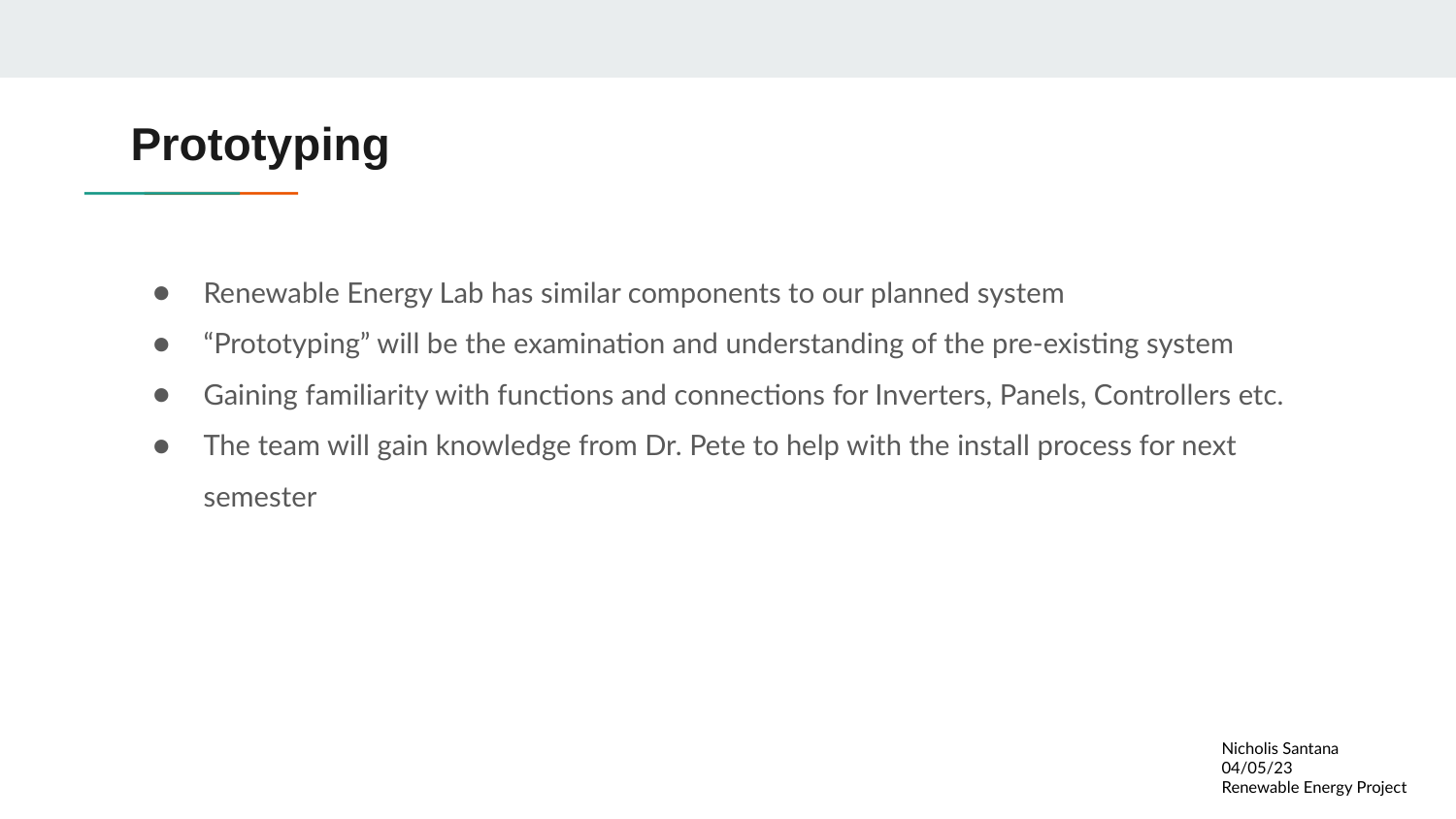

# Prototyping
Renewable Energy Lab has similar components to our planned system
“Prototyping” will be the examination and understanding of the pre-existing system
Gaining familiarity with functions and connections for Inverters, Panels, Controllers etc.
The team will gain knowledge from Dr. Pete to help with the install process for next semester
Nicholis Santana
04/05/23
Renewable Energy Project